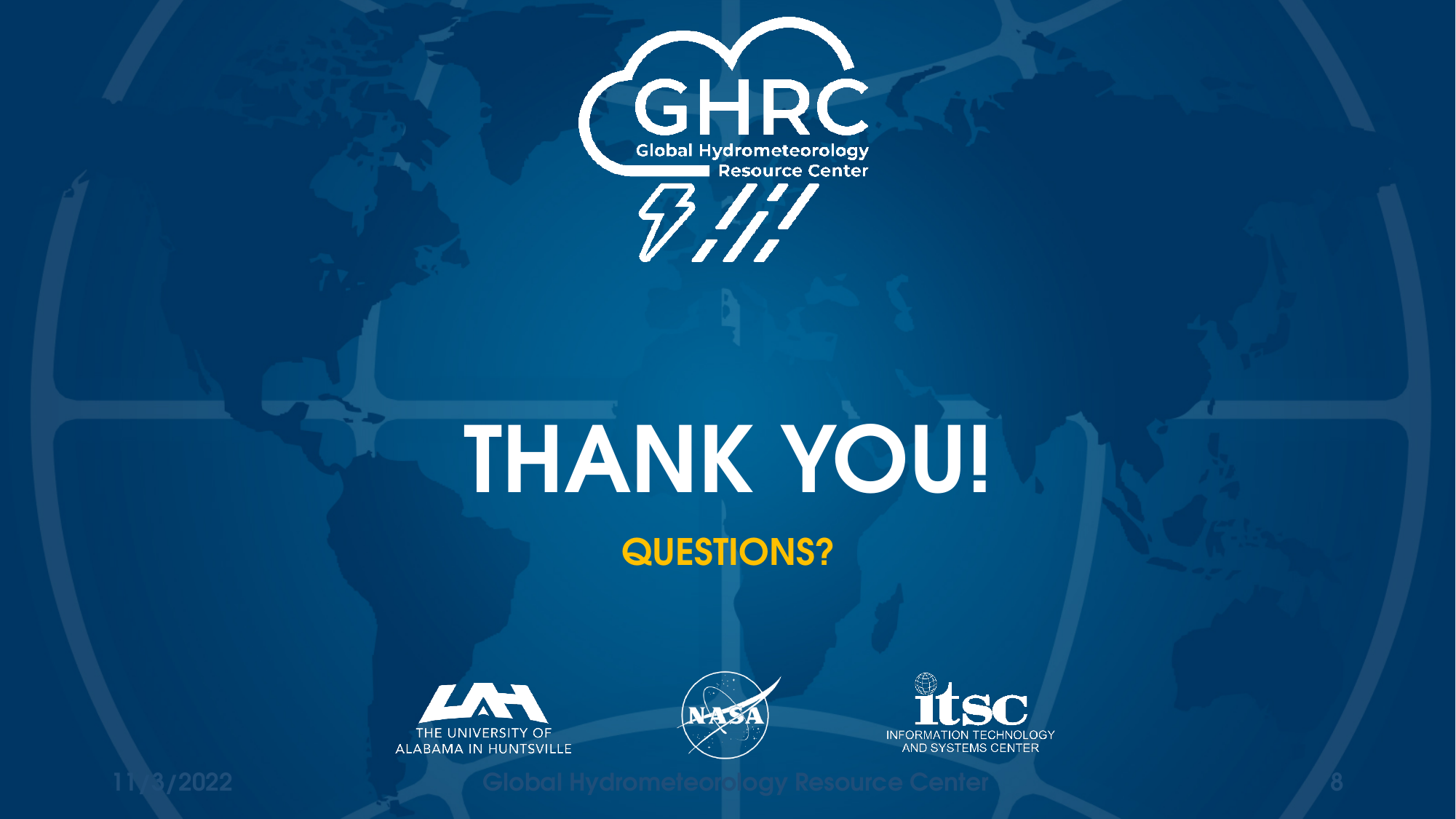

# THANK YOU!
QUESTIONS?
11/3/2022
Global Hydrometeorology Resource Center
8